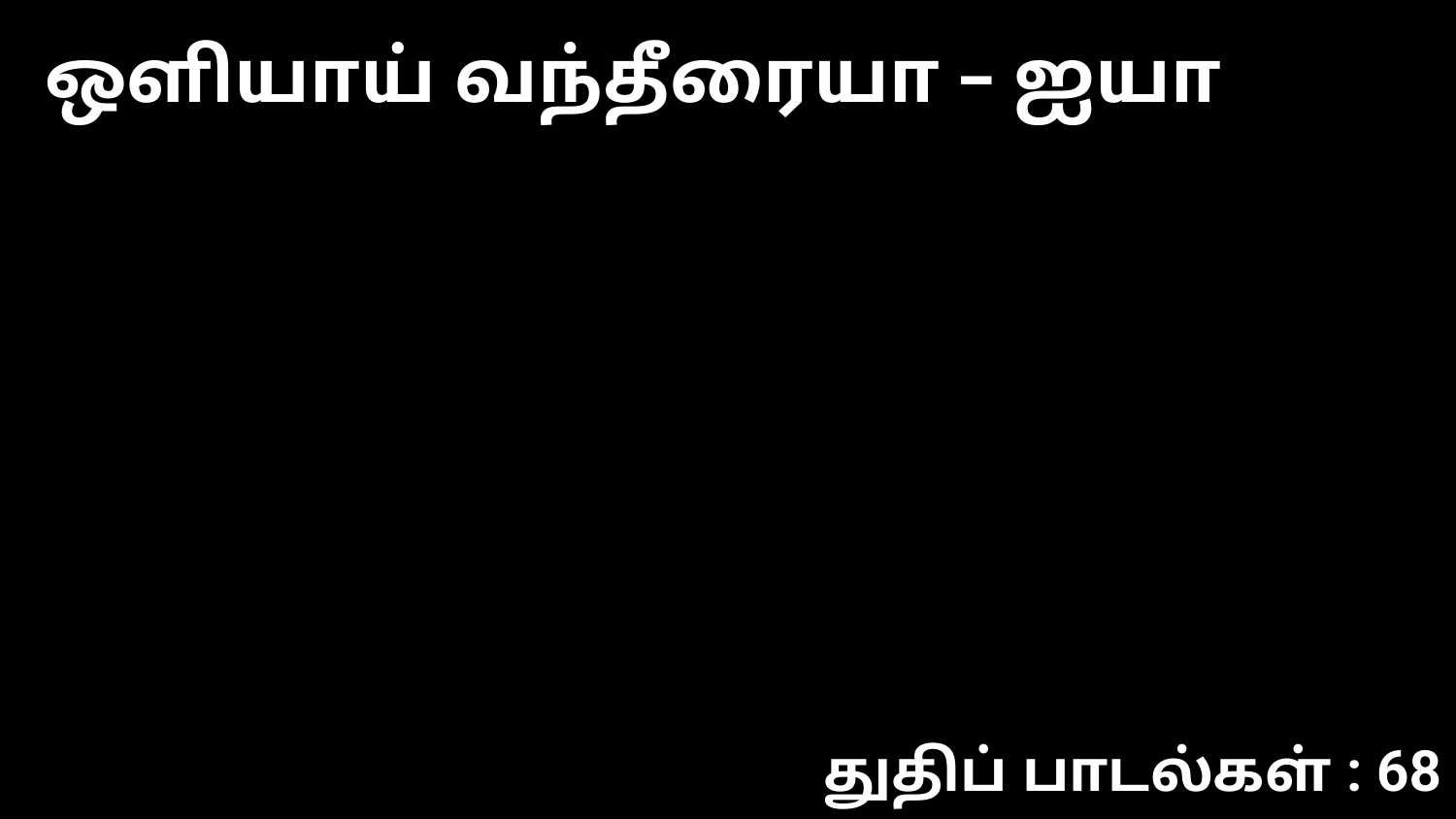

ஒளியாய் வந்தீரையா – ஐயா
துதிப் பாடல்கள் : 68